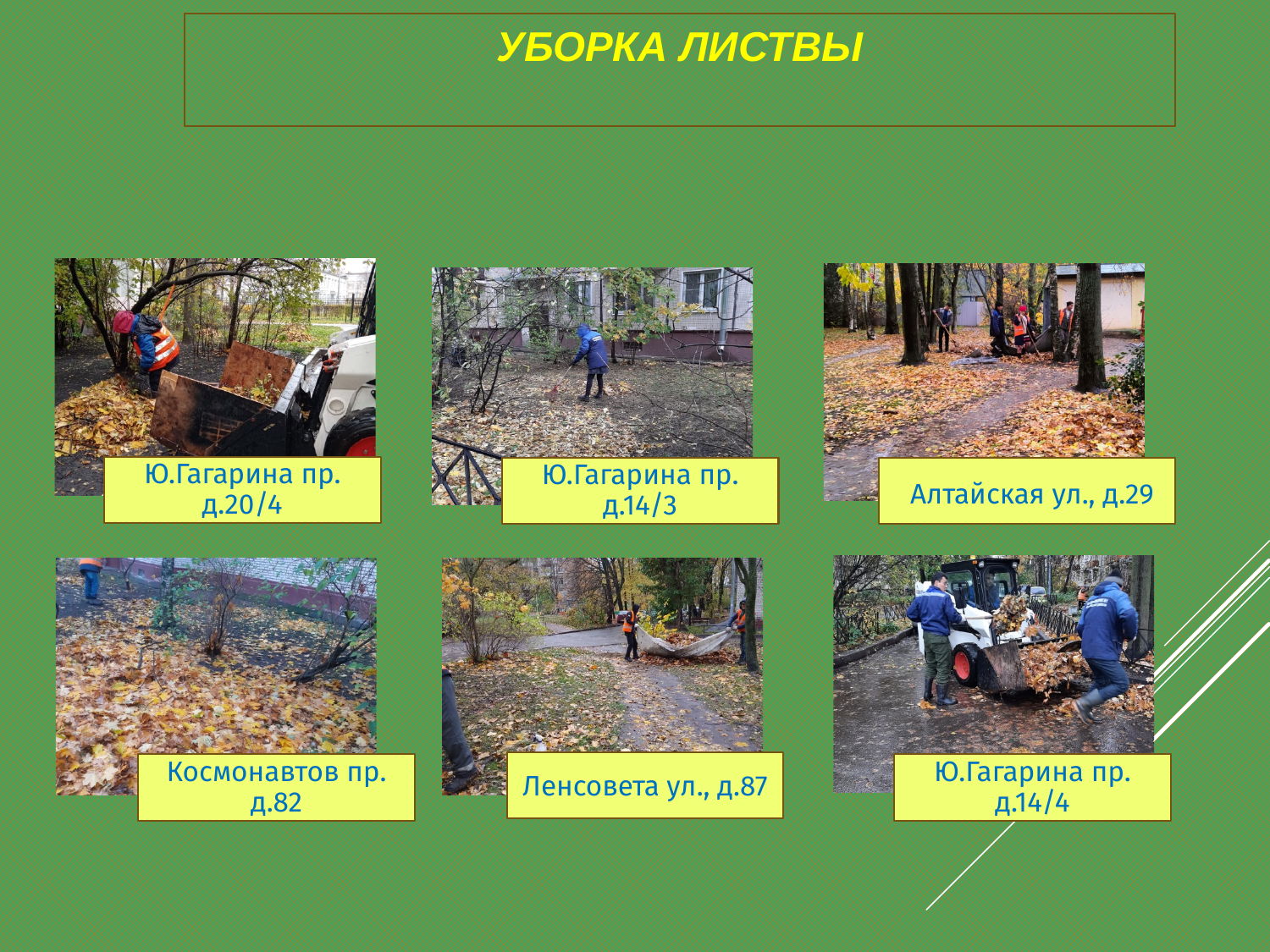

# Уборка листвы
Ю.Гагарина пр. д.20/4
Ю.Гагарина пр. д.14/3
 Алтайская ул., д.29
Космонавтов пр. д.82

Ленсовета ул., д.87

Ю.Гагарина пр. д.14/4